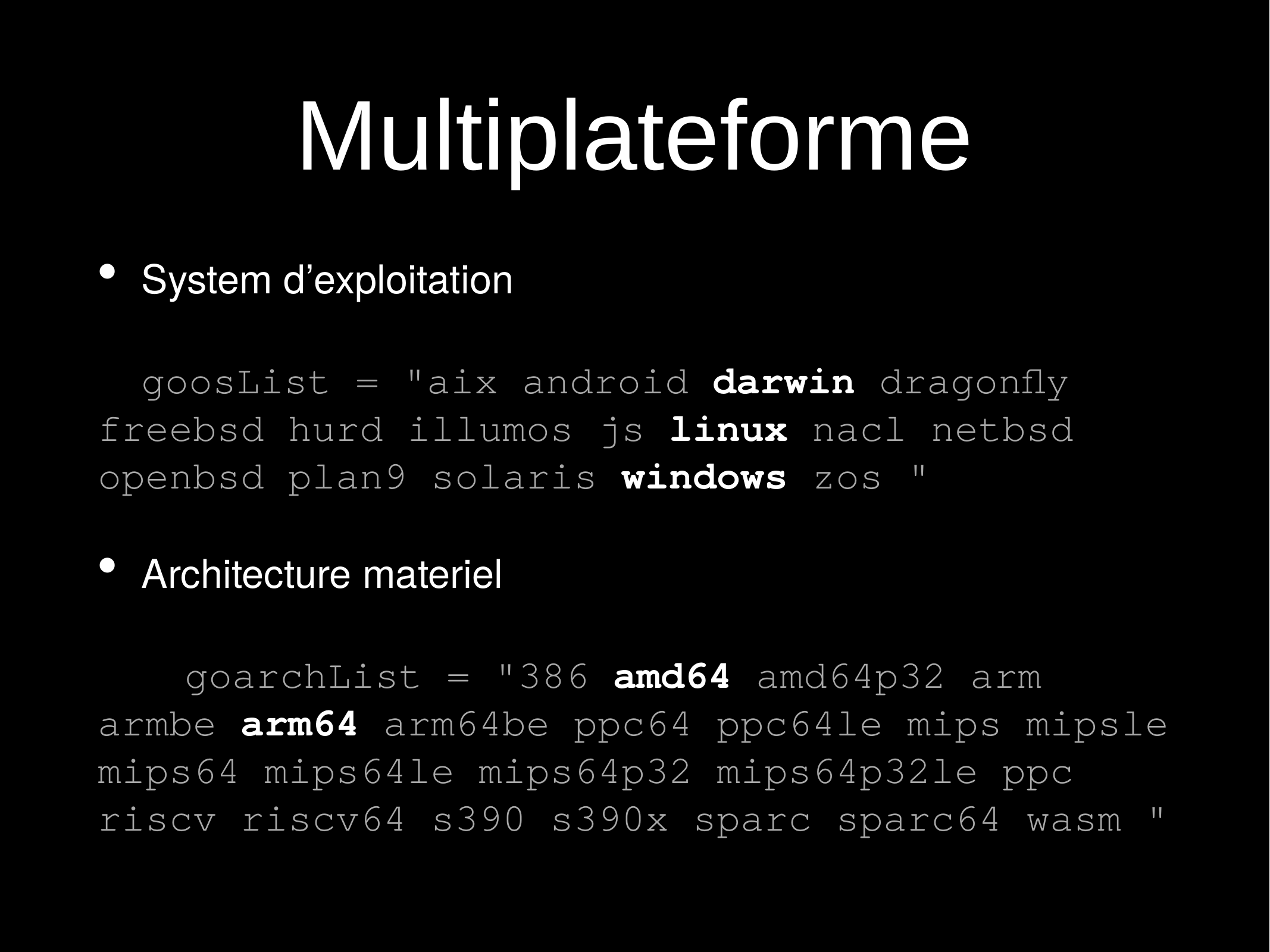

# Multiplateforme
System d’exploitation
goosList = "aix android darwin dragonfly freebsd hurd illumos js linux nacl netbsd openbsd plan9 solaris windows zos "
Architecture materiel
goarchList = "386 amd64 amd64p32 arm armbe arm64 arm64be ppc64 ppc64le mips mipsle mips64 mips64le mips64p32 mips64p32le ppc riscv riscv64 s390 s390x sparc sparc64 wasm "